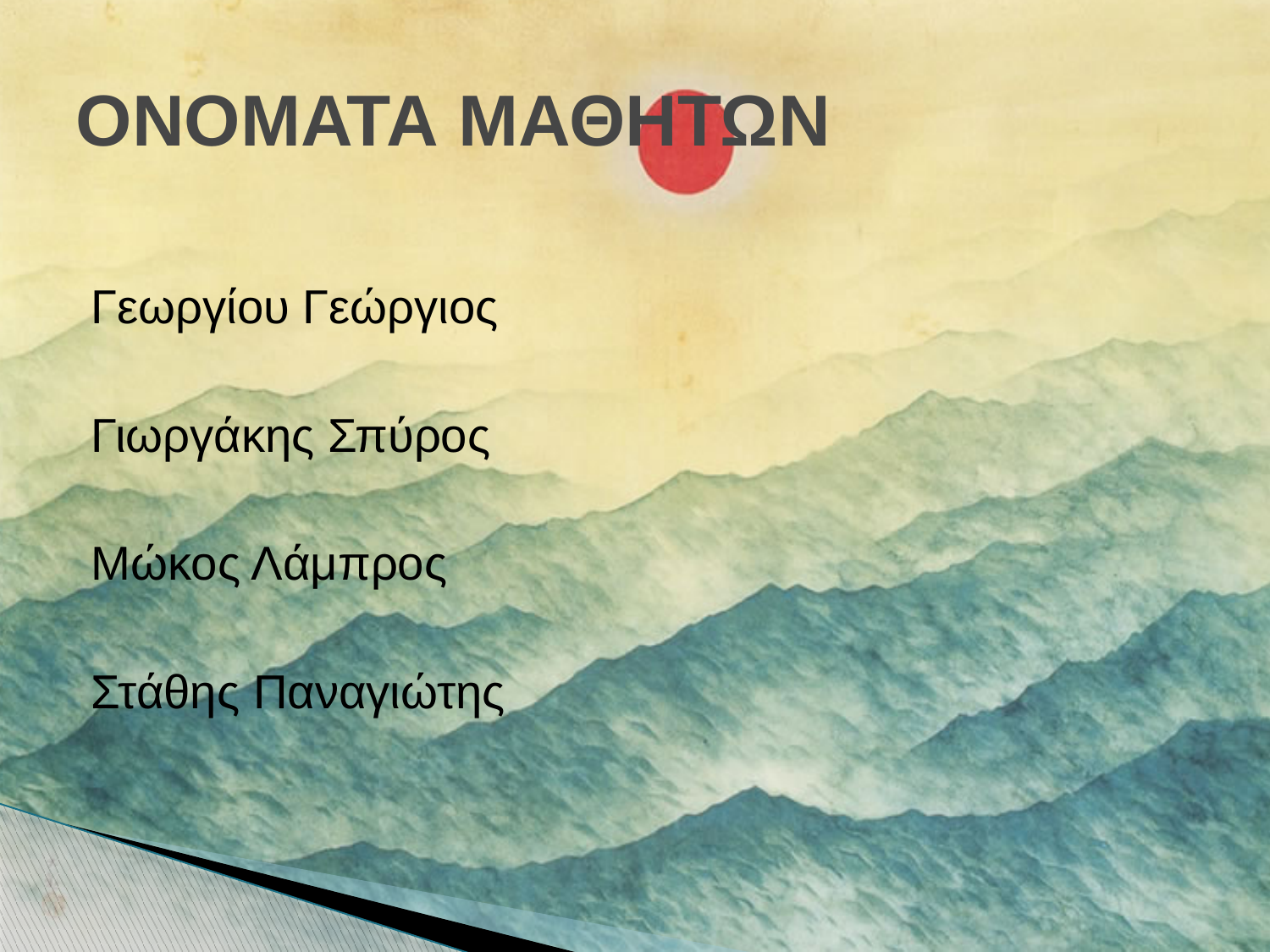

# ΟΝΟΜΑΤΑ ΜΑΘΗΤΩΝ

Γεωργίου Γεώργιος

Γιωργάκης Σπύρος

Μώκος Λάμπρος

Στάθης Παναγιώτης